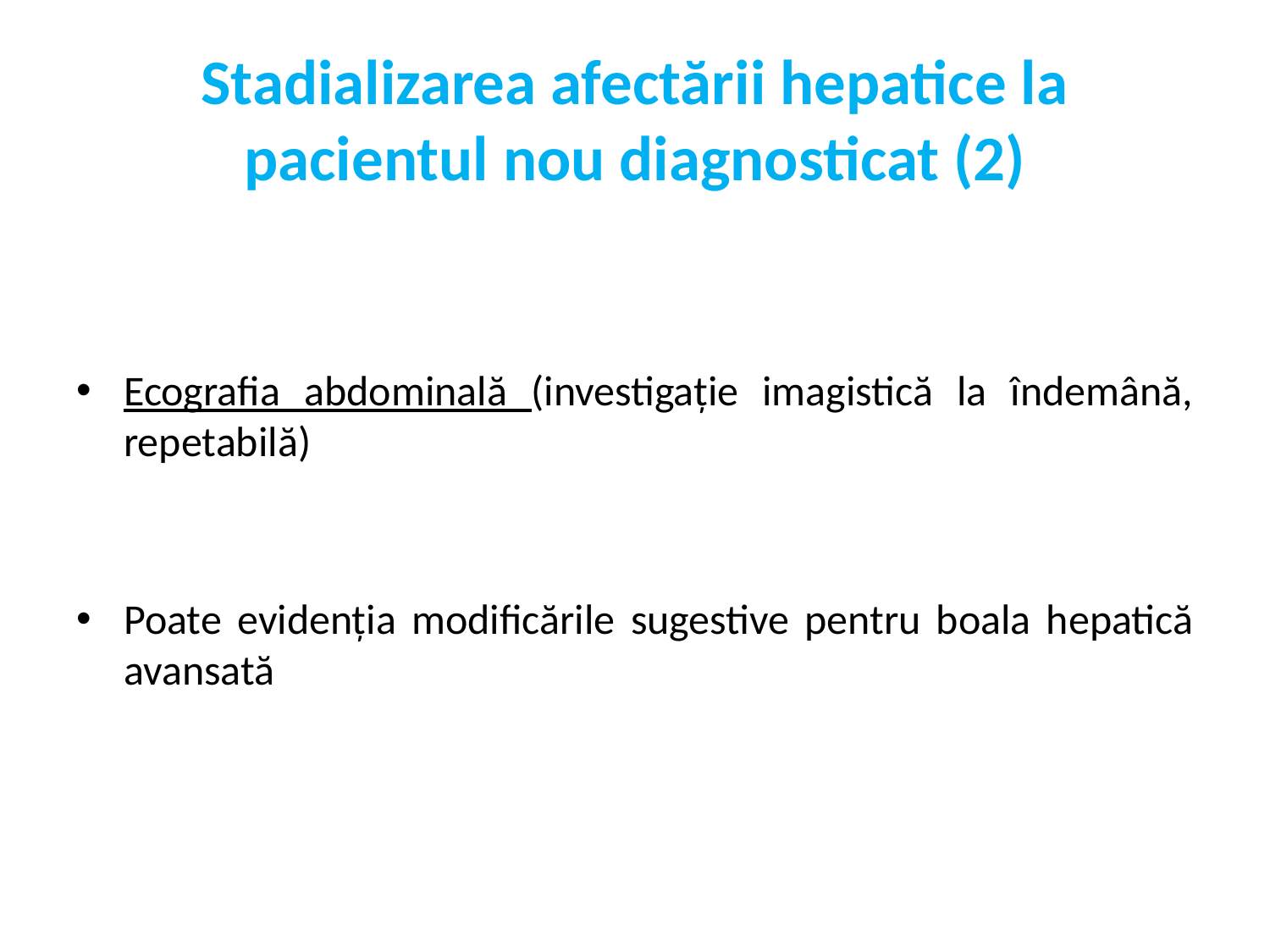

# Stadializarea afectării hepatice la pacientul nou diagnosticat (2)

Ecografia abdominală (investigație imagistică la îndemână, repetabilă)

Poate evidenția modificările sugestive pentru boala hepatică avansată